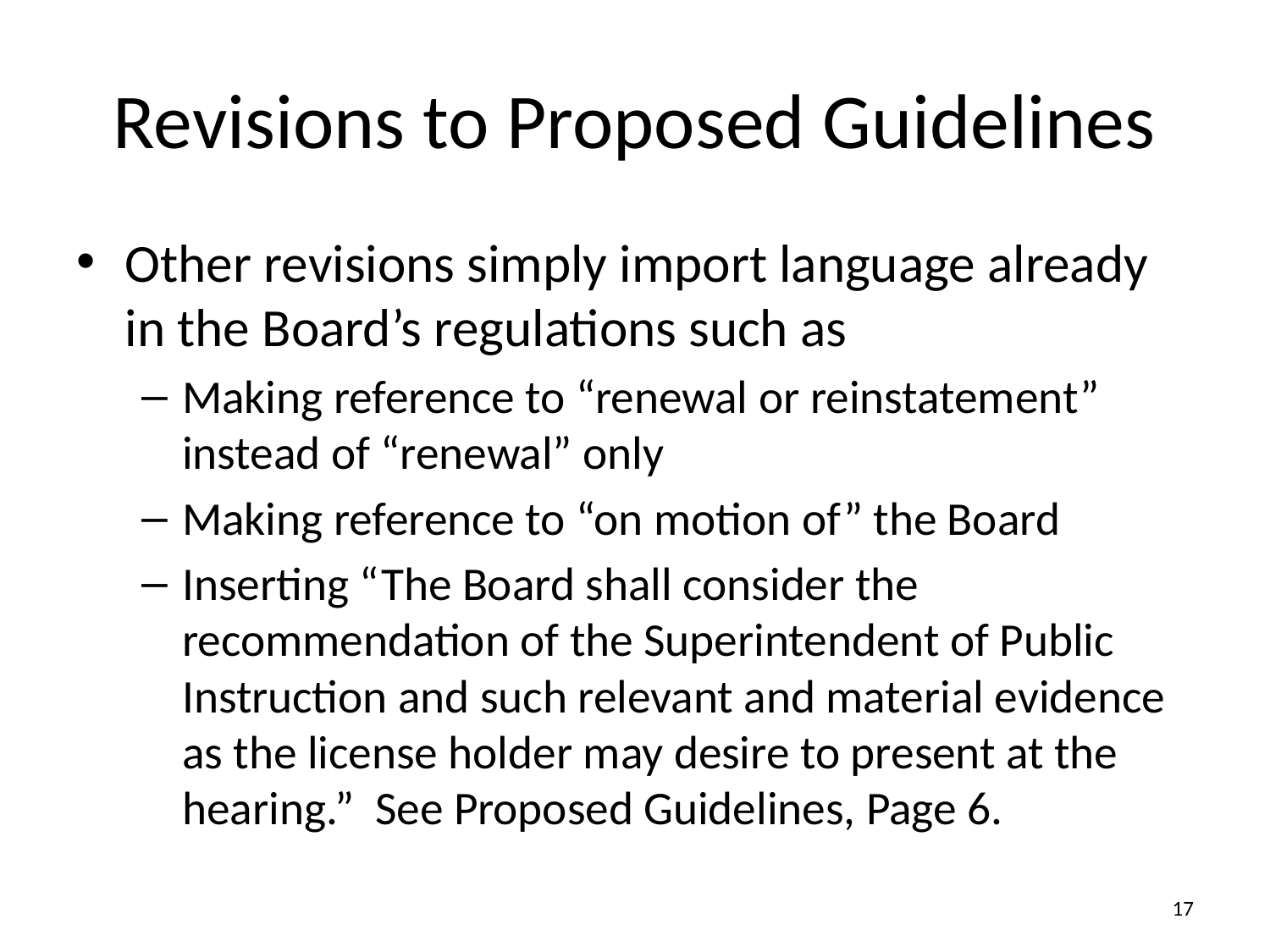

# Revisions to Proposed Guidelines
Other revisions simply import language already in the Board’s regulations such as
Making reference to “renewal or reinstatement” instead of “renewal” only
Making reference to “on motion of” the Board
Inserting “The Board shall consider the recommendation of the Superintendent of Public Instruction and such relevant and material evidence as the license holder may desire to present at the hearing.”  See Proposed Guidelines, Page 6.
17